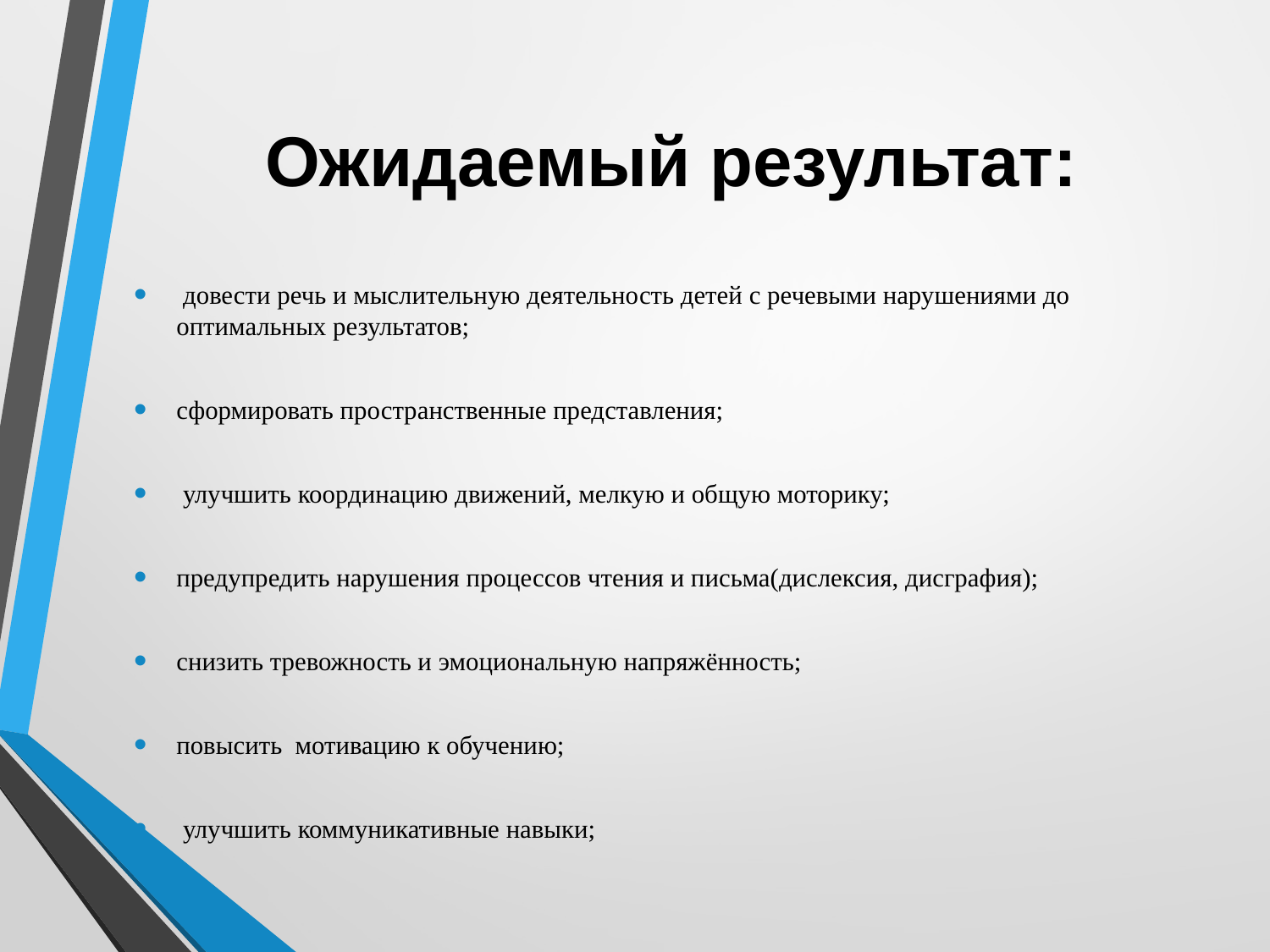

# Ожидаемый результат:

 довести речь и мыслительную деятельность детей с речевыми нарушениями до  оптимальных результатов;

сформировать пространственные представления;

 улучшить координацию движений, мелкую и общую моторику;

предупредить нарушения процессов чтения и письма(дислексия, дисграфия);

снизить тревожность и эмоциональную напряжённость;

повысить  мотивацию к обучению;

 улучшить коммуникативные навыки;